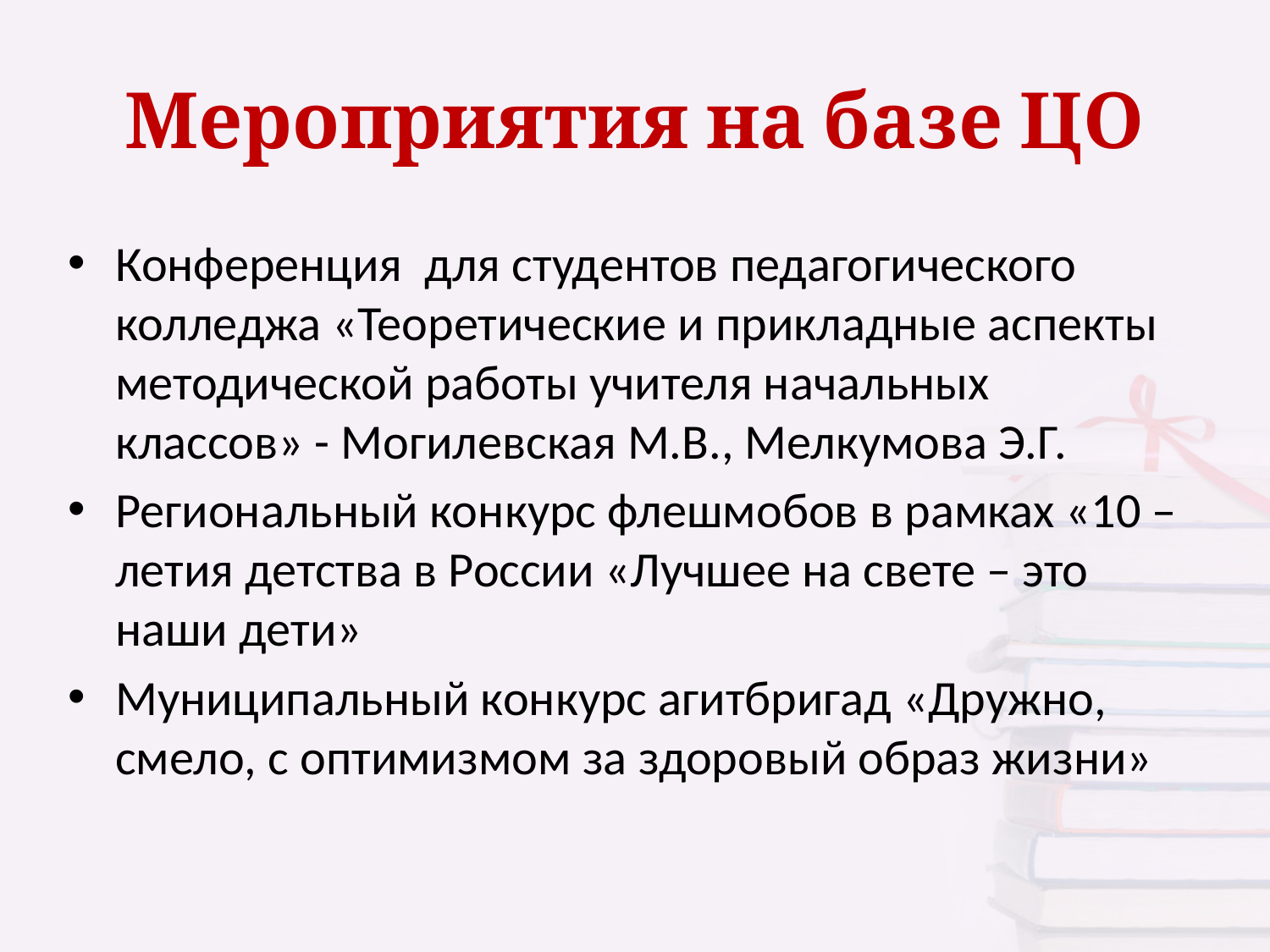

# Мероприятия на базе ЦО
Конференция  для студентов педагогического колледжа «Теоретические и прикладные аспекты методической работы учителя начальных классов» - Могилевская М.В., Мелкумова Э.Г.
Региональный конкурс флешмобов в рамках «10 – летия детства в России «Лучшее на свете – это наши дети»
Муниципальный конкурс агитбригад «Дружно, смело, с оптимизмом за здоровый образ жизни»